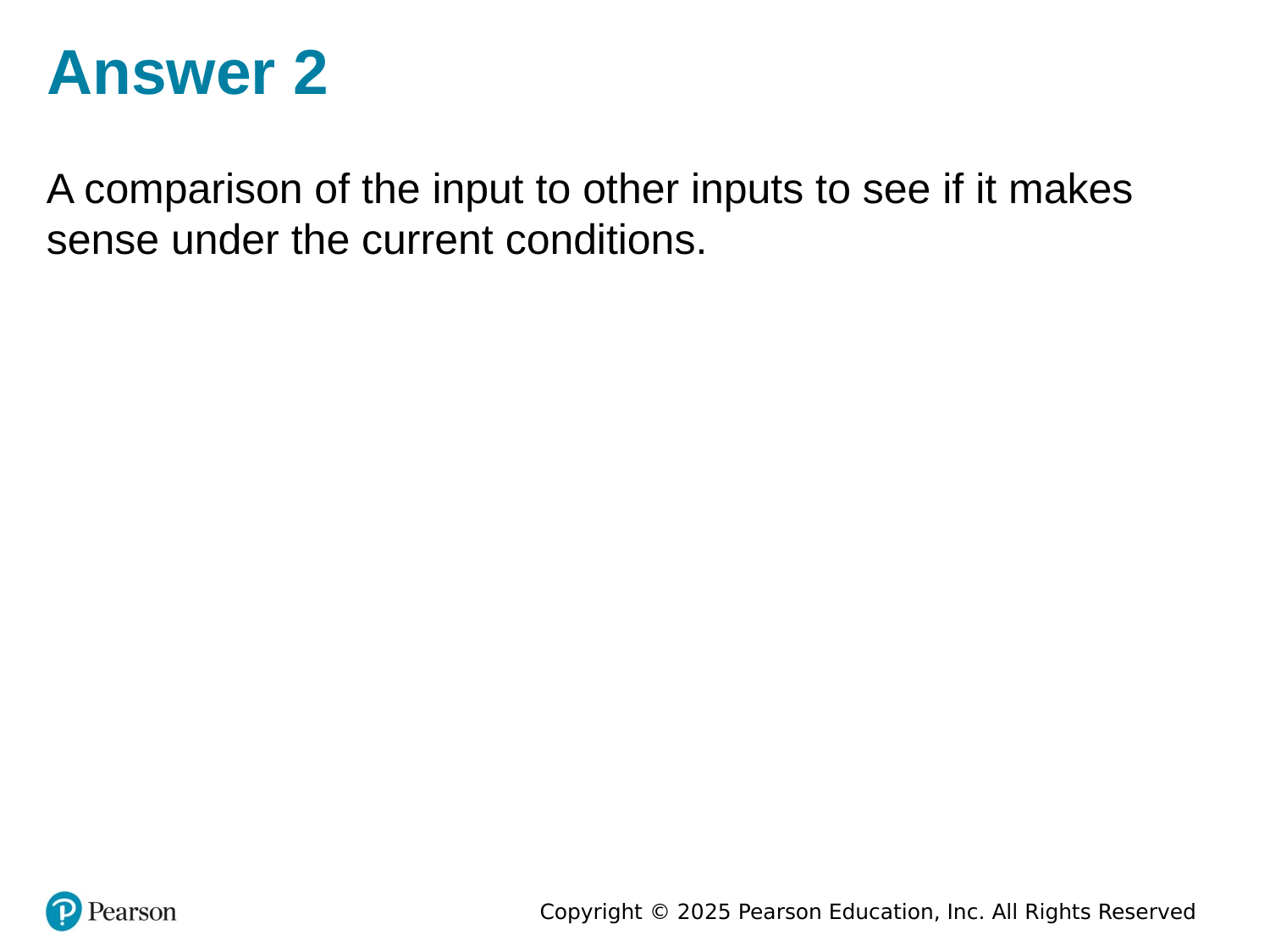

# Answer 2
A comparison of the input to other inputs to see if it makes sense under the current conditions.